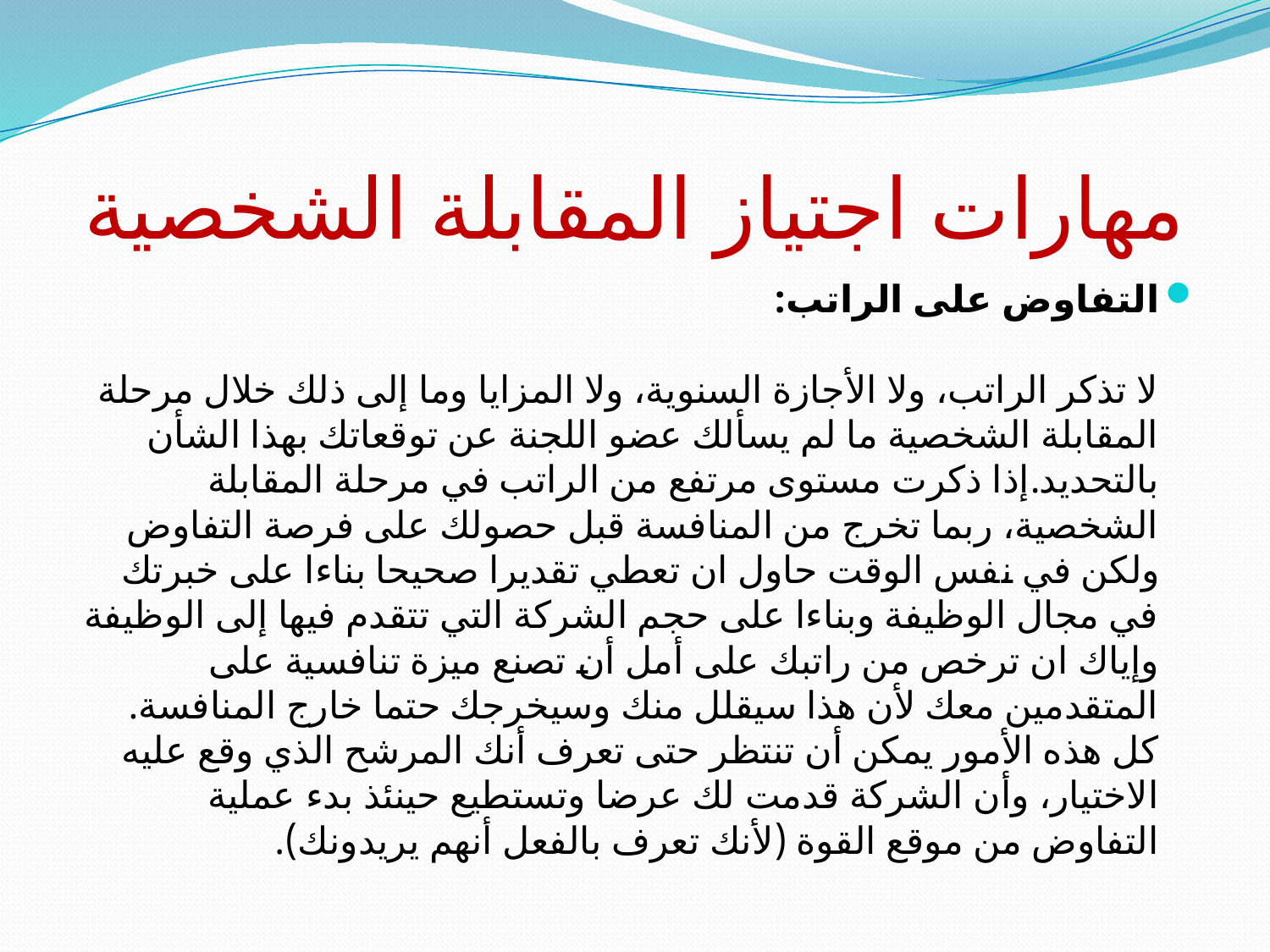

# مهارات اجتياز المقابلة الشخصية
التفاوض على الراتب:
لا تذكر الراتب، ولا الأجازة السنوية، ولا المزايا وما إلى ذلك خلال مرحلة المقابلة الشخصية ما لم يسألك عضو اللجنة عن توقعاتك بهذا الشأن بالتحديد.إذا ذكرت مستوى مرتفع من الراتب في مرحلة المقابلة الشخصية، ربما تخرج من المنافسة قبل حصولك على فرصة التفاوض ولكن في نفس الوقت حاول ان تعطي تقديرا صحيحا بناءا على خبرتك في مجال الوظيفة وبناءا على حجم الشركة التي تتقدم فيها إلى الوظيفة وإياك ان ترخص من راتبك على أمل أن تصنع ميزة تنافسية على المتقدمين معك لأن هذا سيقلل منك وسيخرجك حتما خارج المنافسة. كل هذه الأمور يمكن أن تنتظر حتى تعرف أنك المرشح الذي وقع عليه الاختيار، وأن الشركة قدمت لك عرضا وتستطيع حينئذ بدء عملية التفاوض من موقع القوة (لأنك تعرف بالفعل أنهم يريدونك).